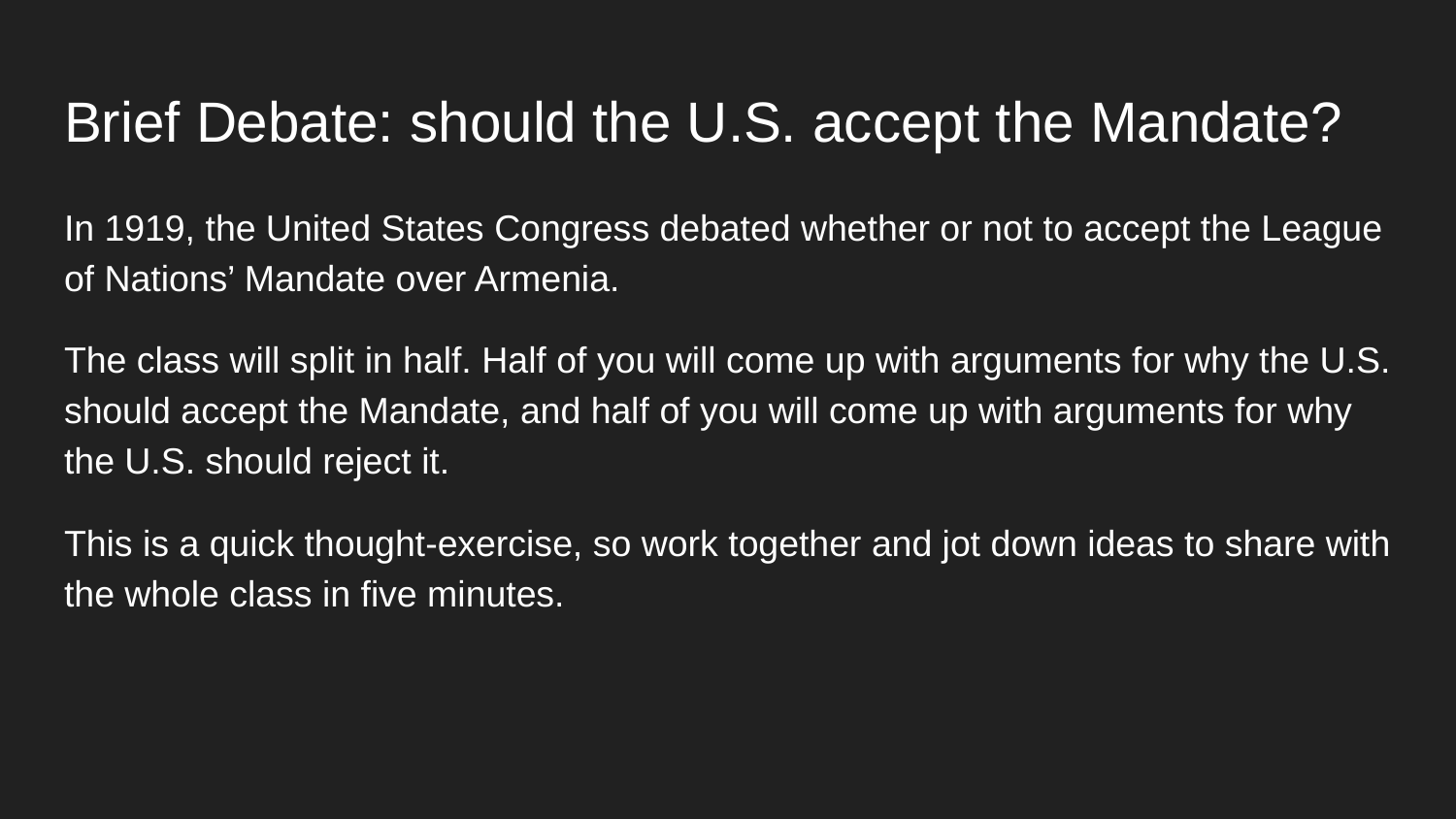

# Brief Debate: should the U.S. accept the Mandate?
In 1919, the United States Congress debated whether or not to accept the League of Nations’ Mandate over Armenia.
The class will split in half. Half of you will come up with arguments for why the U.S. should accept the Mandate, and half of you will come up with arguments for why the U.S. should reject it.
This is a quick thought-exercise, so work together and jot down ideas to share with the whole class in five minutes.